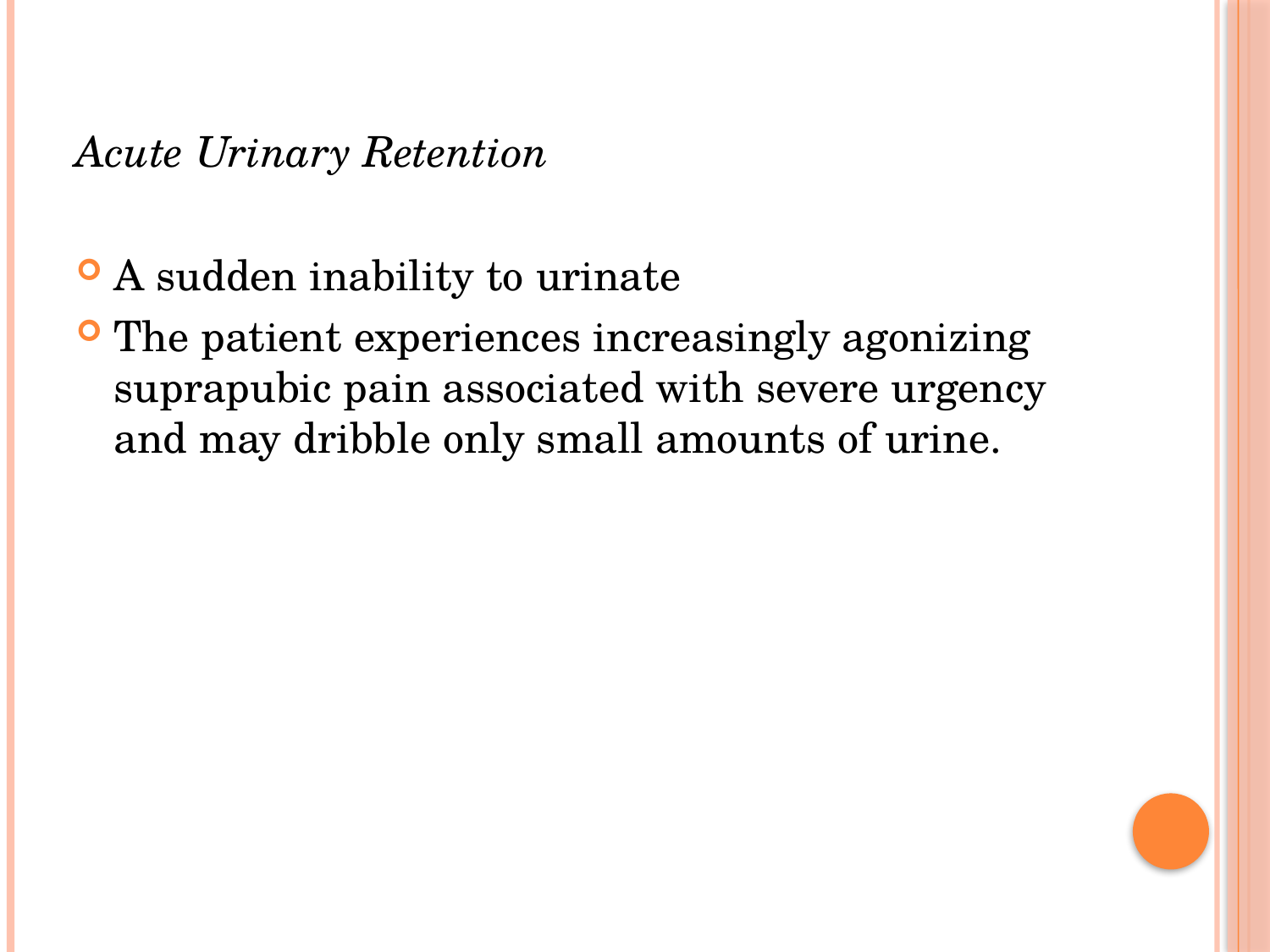

Acute Urinary Retention

A sudden inability to urinate
The patient experiences increasingly agonizing suprapubic pain associated with severe urgency and may dribble only small amounts of urine.